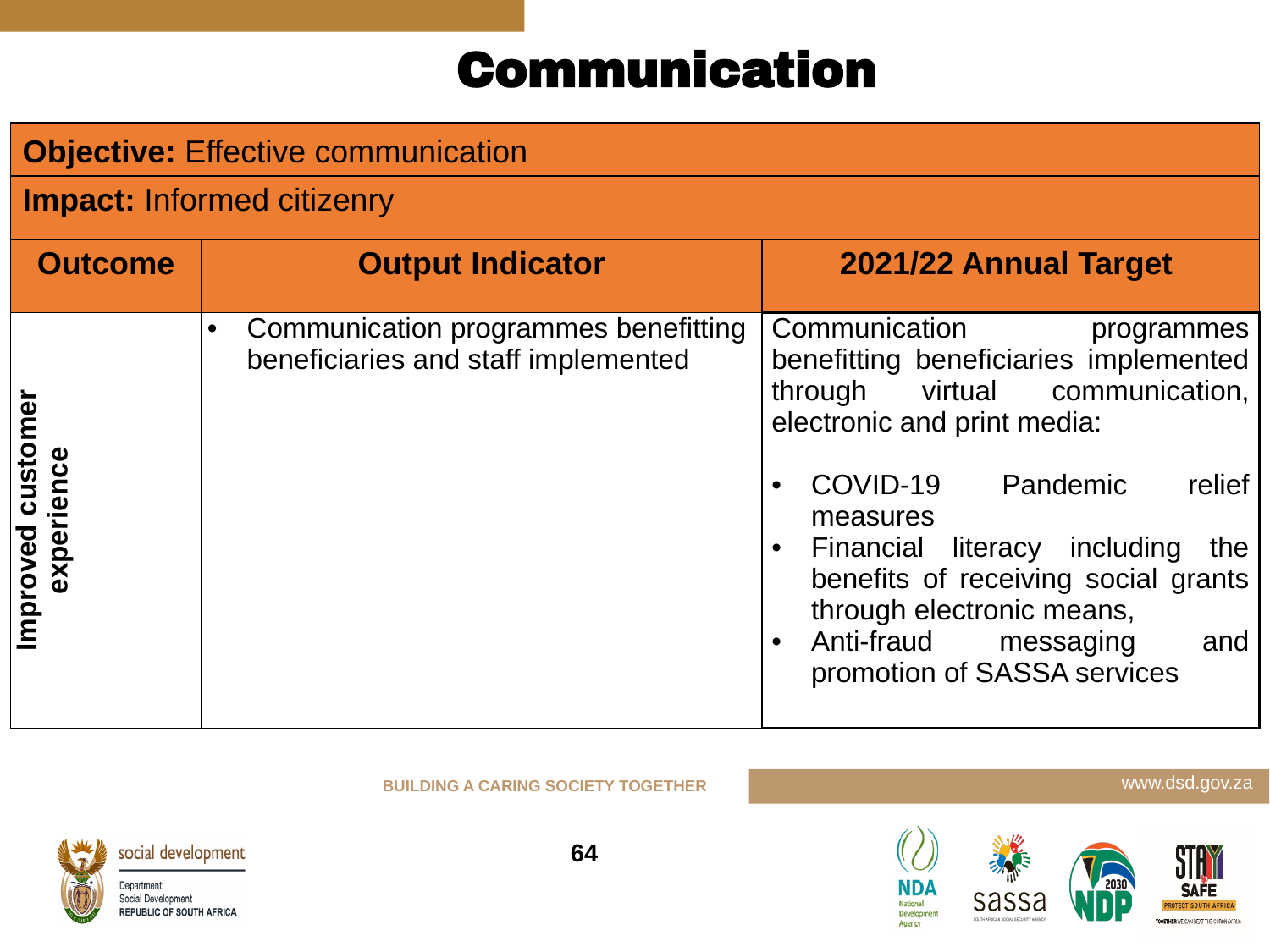

Communication
| Objective: Effective communication |  |  |
| --- | --- | --- |
| Impact: Informed citizenry |  |  |
| Outcome | Output Indicator | 2021/22 Annual Target |
| Improved customer experience | Communication programmes benefitting beneficiaries and staff implemented | Communication programmes benefitting beneficiaries implemented through virtual communication, electronic and print media: COVID-19 Pandemic relief measures Financial literacy including the benefits of receiving social grants through electronic means, Anti-fraud messaging and promotion of SASSA services |
64